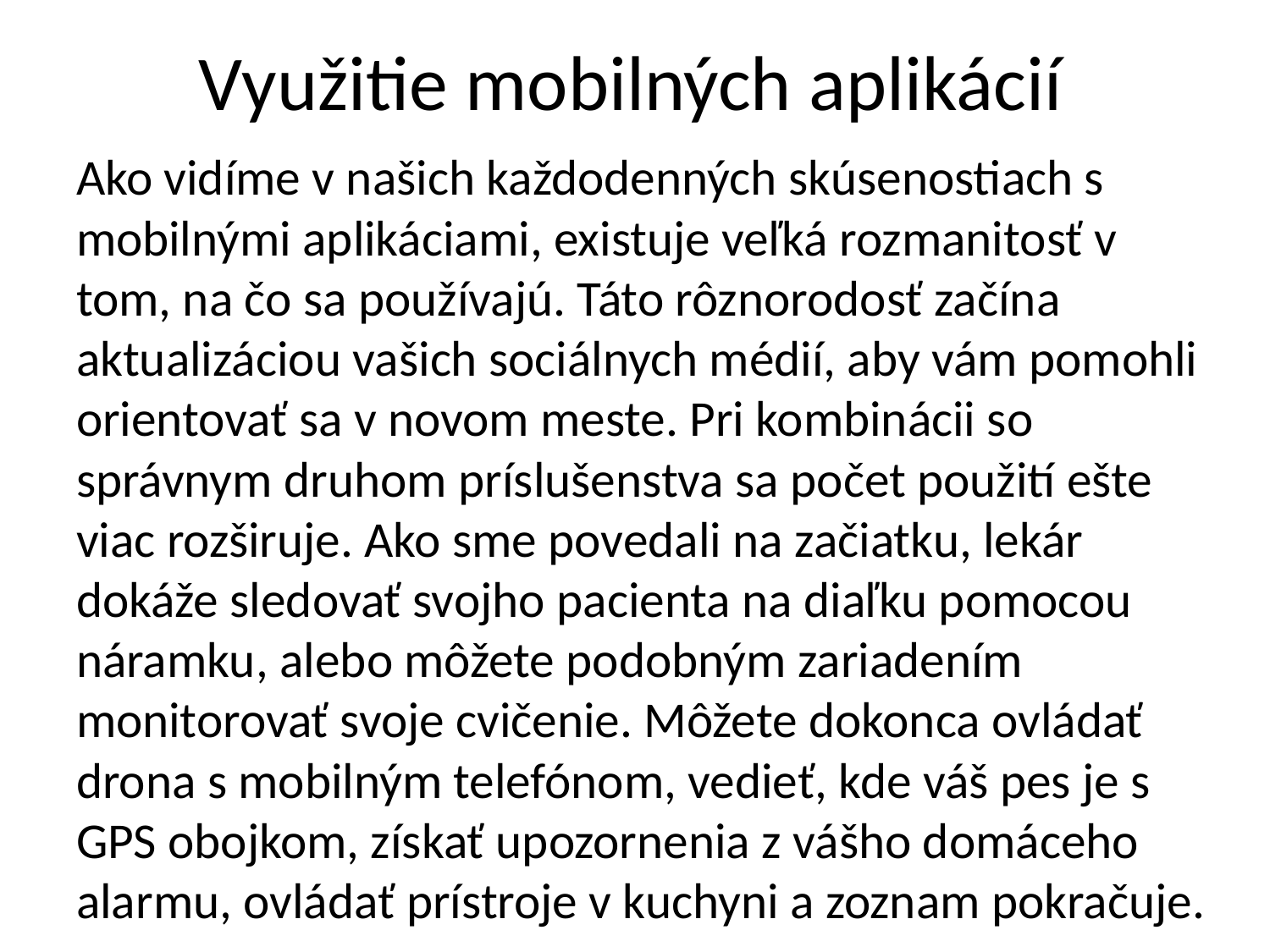

# Využitie mobilných aplikácií
Ako vidíme v našich každodenných skúsenostiach s mobilnými aplikáciami, existuje veľká rozmanitosť v tom, na čo sa používajú. Táto rôznorodosť začína aktualizáciou vašich sociálnych médií, aby vám pomohli orientovať sa v novom meste. Pri kombinácii so správnym druhom príslušenstva sa počet použití ešte viac rozširuje. Ako sme povedali na začiatku, lekár dokáže sledovať svojho pacienta na diaľku pomocou náramku, alebo môžete podobným zariadením monitorovať svoje cvičenie. Môžete dokonca ovládať drona s mobilným telefónom, vedieť, kde váš pes je s GPS obojkom, získať upozornenia z vášho domáceho alarmu, ovládať prístroje v kuchyni a zoznam pokračuje.